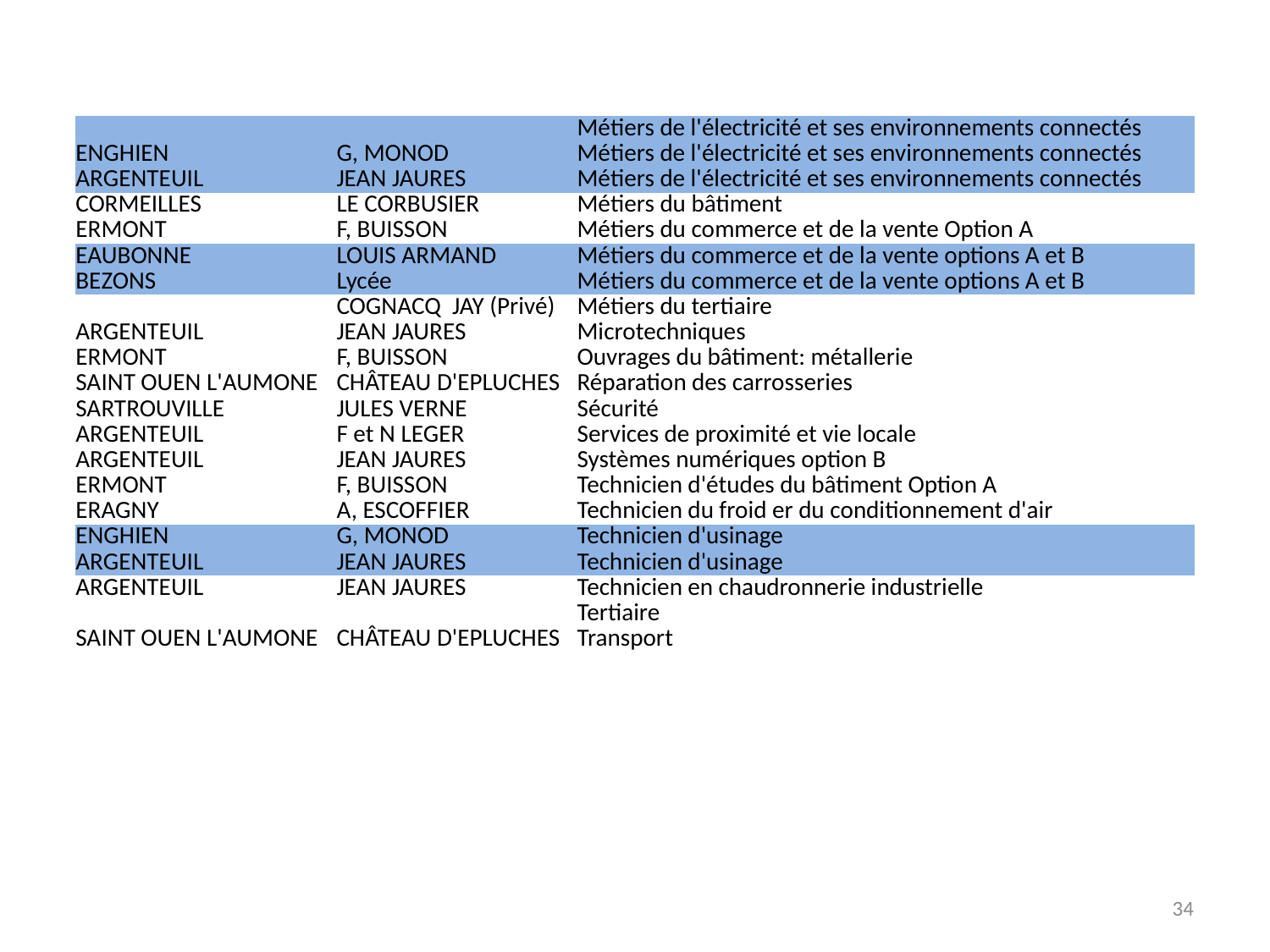

|  |  | Métiers de l'électricité et ses environnements connectés |
| --- | --- | --- |
| ENGHIEN | G, MONOD | Métiers de l'électricité et ses environnements connectés |
| ARGENTEUIL | JEAN JAURES | Métiers de l'électricité et ses environnements connectés |
| CORMEILLES | LE CORBUSIER | Métiers du bâtiment |
| ERMONT | F, BUISSON | Métiers du commerce et de la vente Option A |
| EAUBONNE | LOUIS ARMAND | Métiers du commerce et de la vente options A et B |
| BEZONS | Lycée | Métiers du commerce et de la vente options A et B |
|  | COGNACQ JAY (Privé) | Métiers du tertiaire |
| ARGENTEUIL | JEAN JAURES | Microtechniques |
| ERMONT | F, BUISSON | Ouvrages du bâtiment: métallerie |
| SAINT OUEN L'AUMONE | CHÂTEAU D'EPLUCHES | Réparation des carrosseries |
| SARTROUVILLE | JULES VERNE | Sécurité |
| ARGENTEUIL | F et N LEGER | Services de proximité et vie locale |
| ARGENTEUIL | JEAN JAURES | Systèmes numériques option B |
| ERMONT | F, BUISSON | Technicien d'études du bâtiment Option A |
| ERAGNY | A, ESCOFFIER | Technicien du froid er du conditionnement d'air |
| ENGHIEN | G, MONOD | Technicien d'usinage |
| ARGENTEUIL | JEAN JAURES | Technicien d'usinage |
| ARGENTEUIL | JEAN JAURES | Technicien en chaudronnerie industrielle |
|  |  | Tertiaire |
| SAINT OUEN L'AUMONE | CHÂTEAU D'EPLUCHES | Transport |
|  |  |  |
34